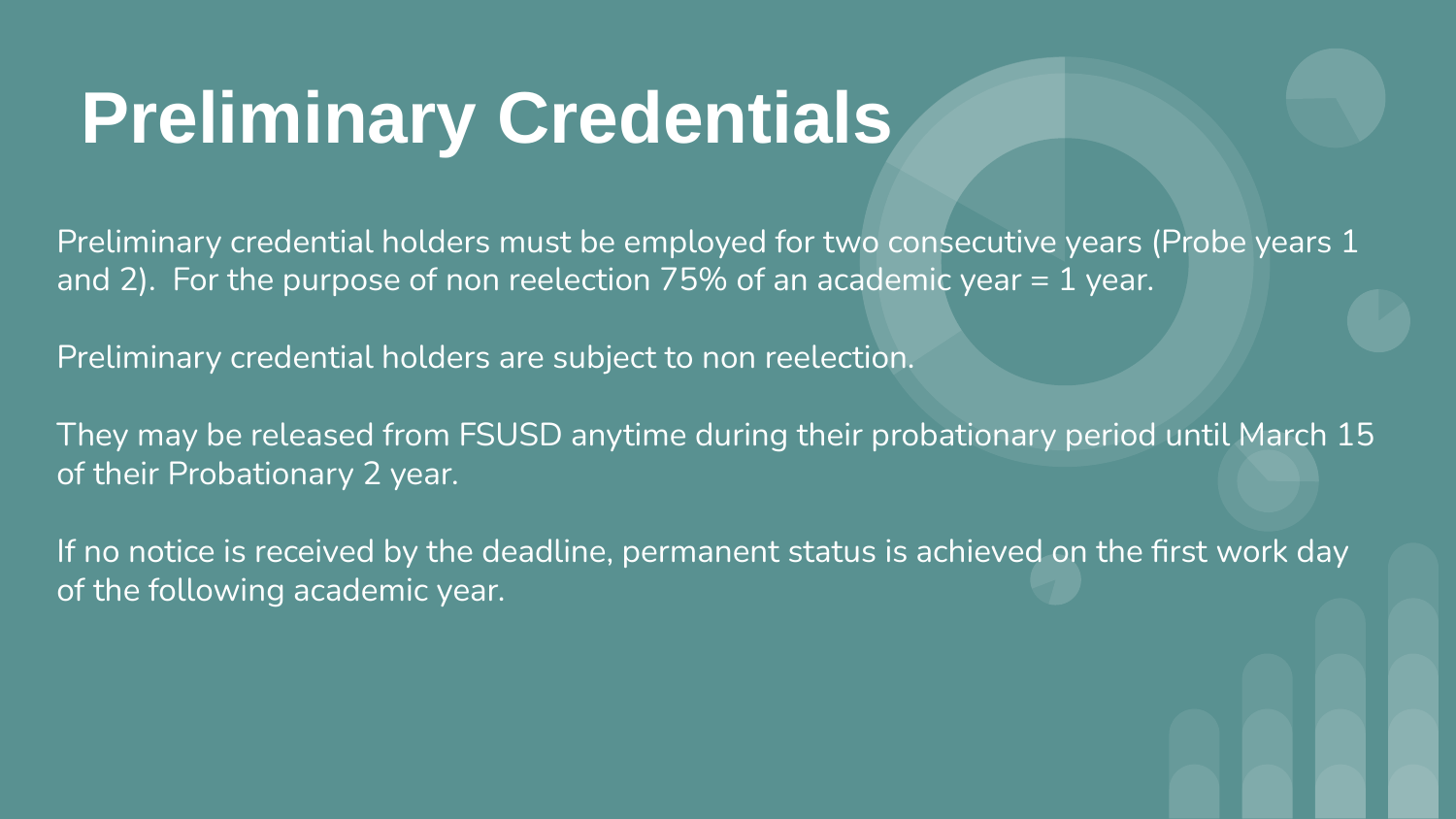

# Preliminary Credentials
Preliminary credential holders must be employed for two consecutive years (Probe years 1 and 2).  For the purpose of non reelection 75% of an academic year = 1 year.

Preliminary credential holders are subject to non reelection.

They may be released from FSUSD anytime during their probationary period until March 15 of their Probationary 2 year.

If no notice is received by the deadline, permanent status is achieved on the first work day of the following academic year.